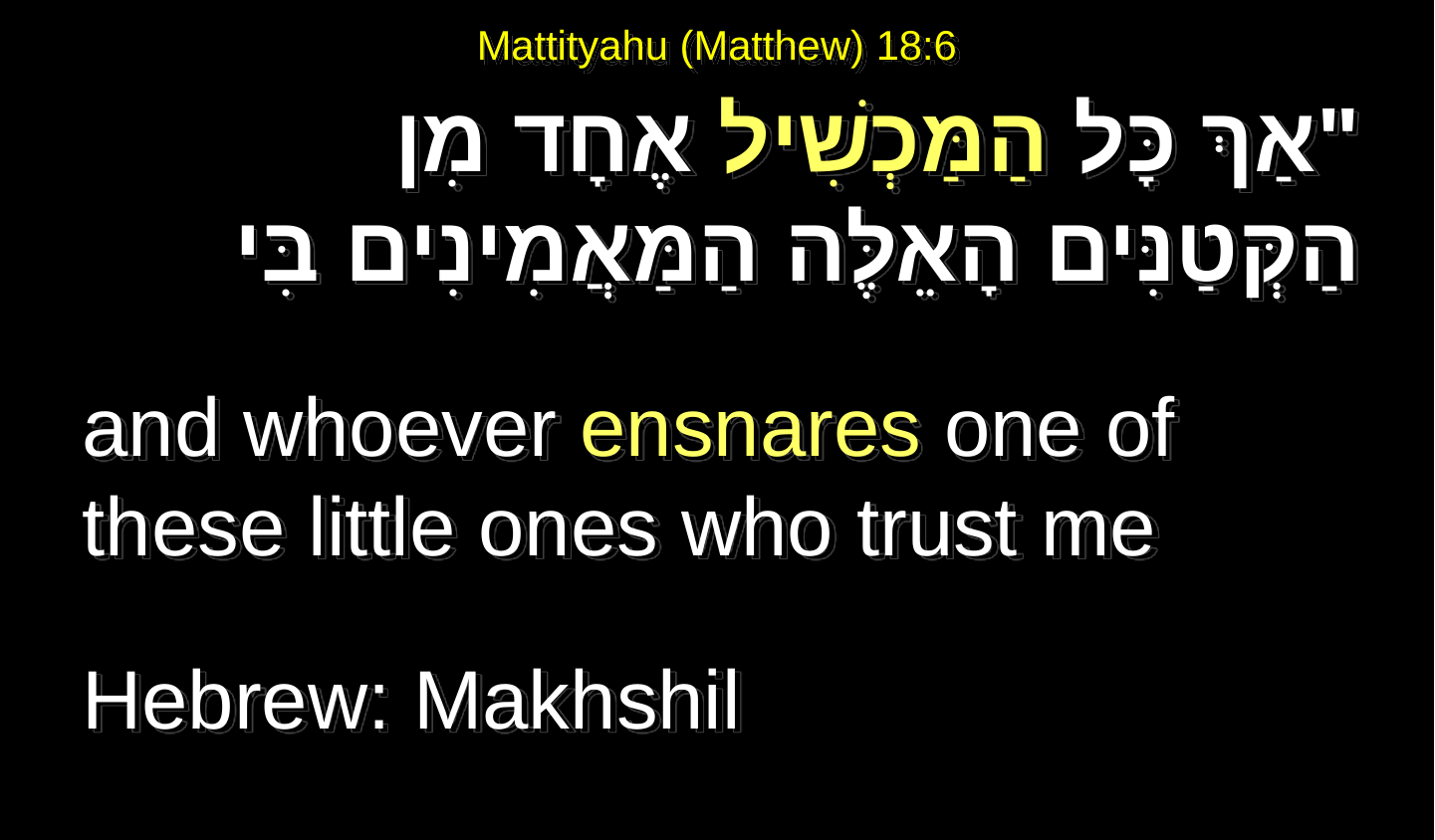

# Mattityahu (Matthew) 18:6
"אַךְ כָּל הַמַּכְשִׁיל אֶחָד מִן הַקְּטַנִּים הָאֵלֶּה הַמַּאֲמִינִים בִּי

and whoever ensnares one of these little ones who trust me

Hebrew: Makhshil